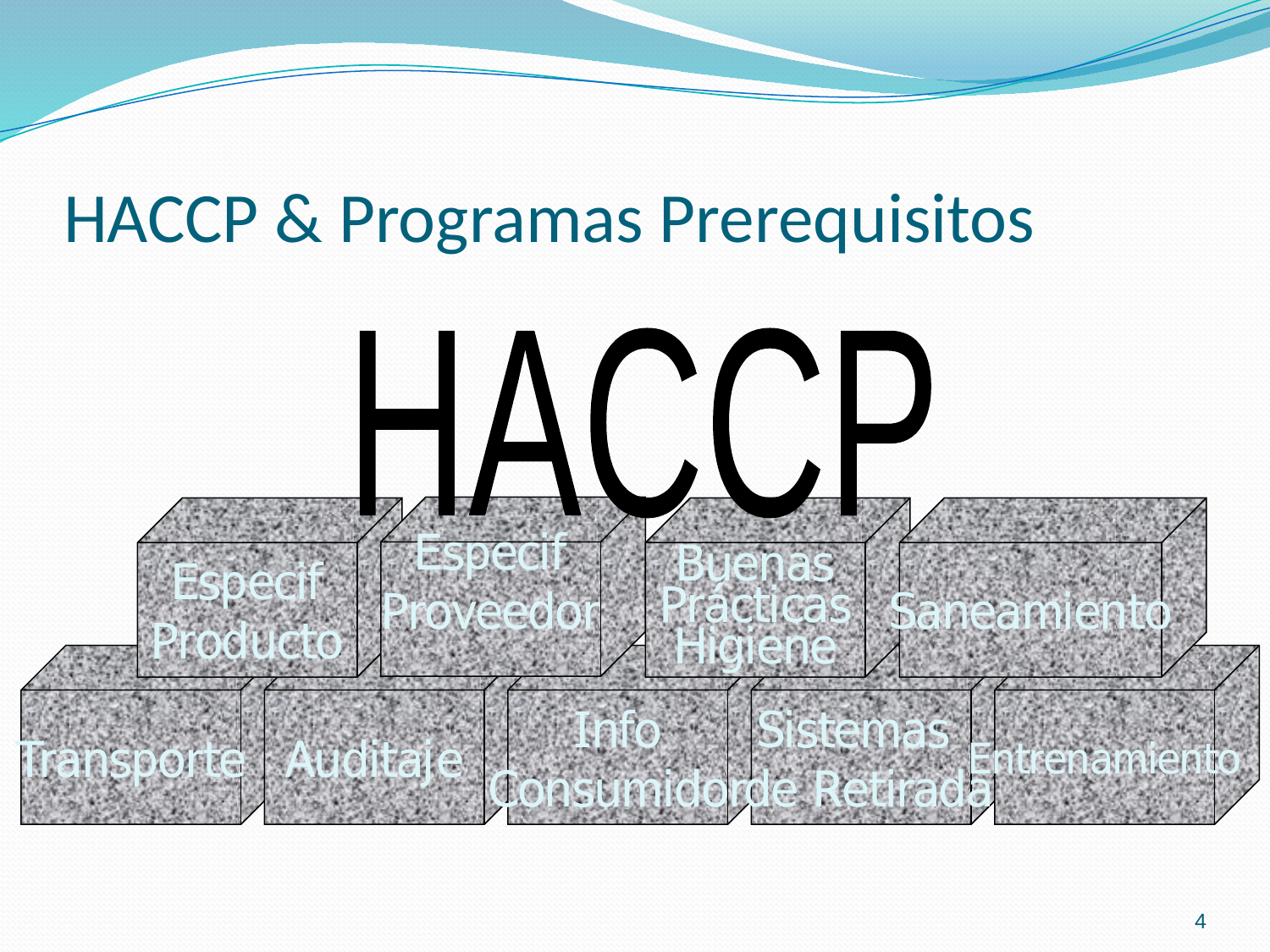

# HACCP & Programas Prerequisitos
HACCP
Especif
Proveedor

Especif
Producto
Buenas
Prácticas
Higiene
Saneamiento
Transporte
Auditaje
Info
Consumidor
Sistemas
 de Retirada
Entrenamiento
4